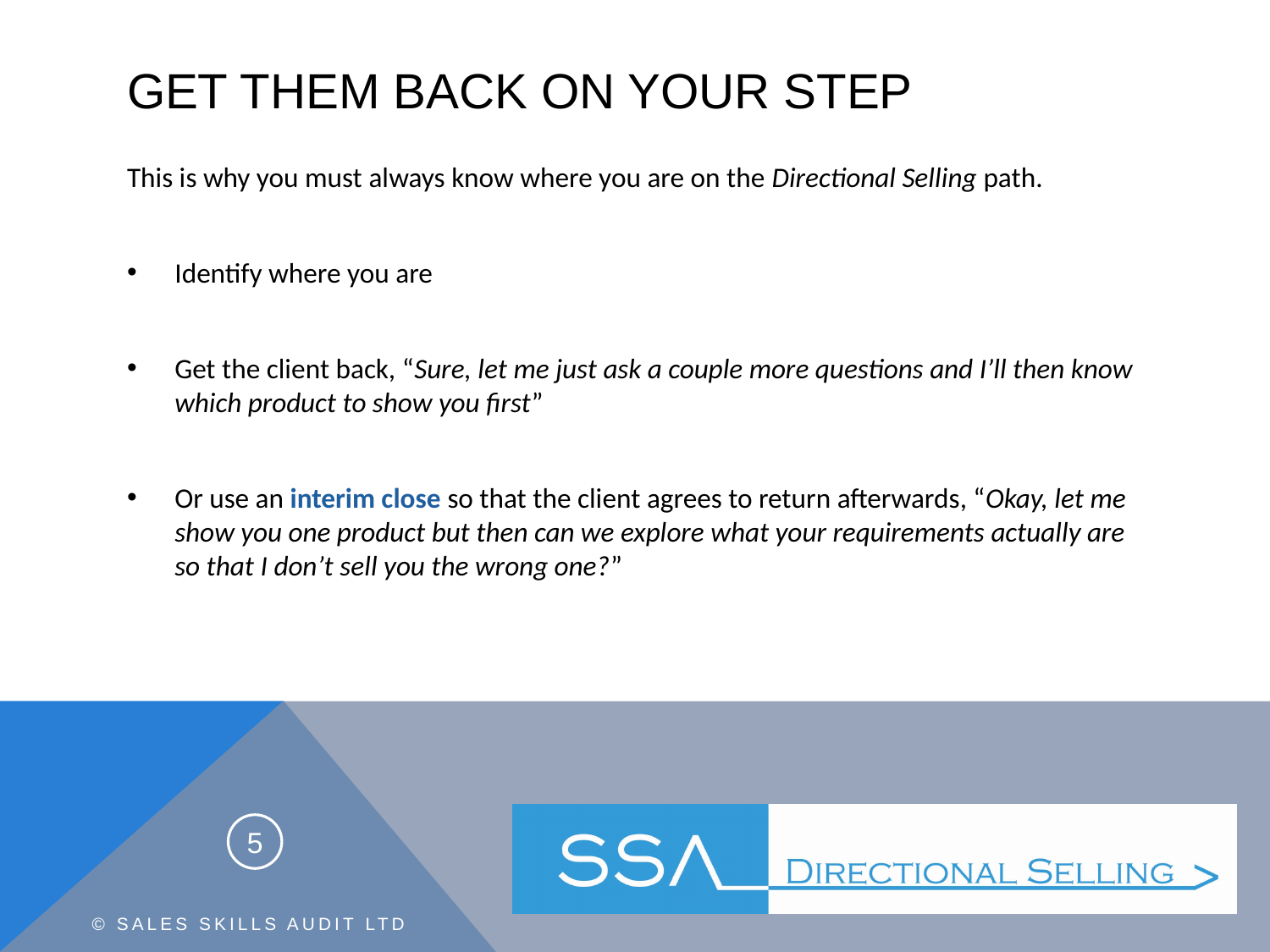

# Get them back on your step
This is why you must always know where you are on the Directional Selling path.

Identify where you are

Get the client back, “Sure, let me just ask a couple more questions and I’ll then know which product to show you first”

Or use an interim close so that the client agrees to return afterwards, “Okay, let me show you one product but then can we explore what your requirements actually are so that I don’t sell you the wrong one?”

5
© Sales Skills Audit Ltd